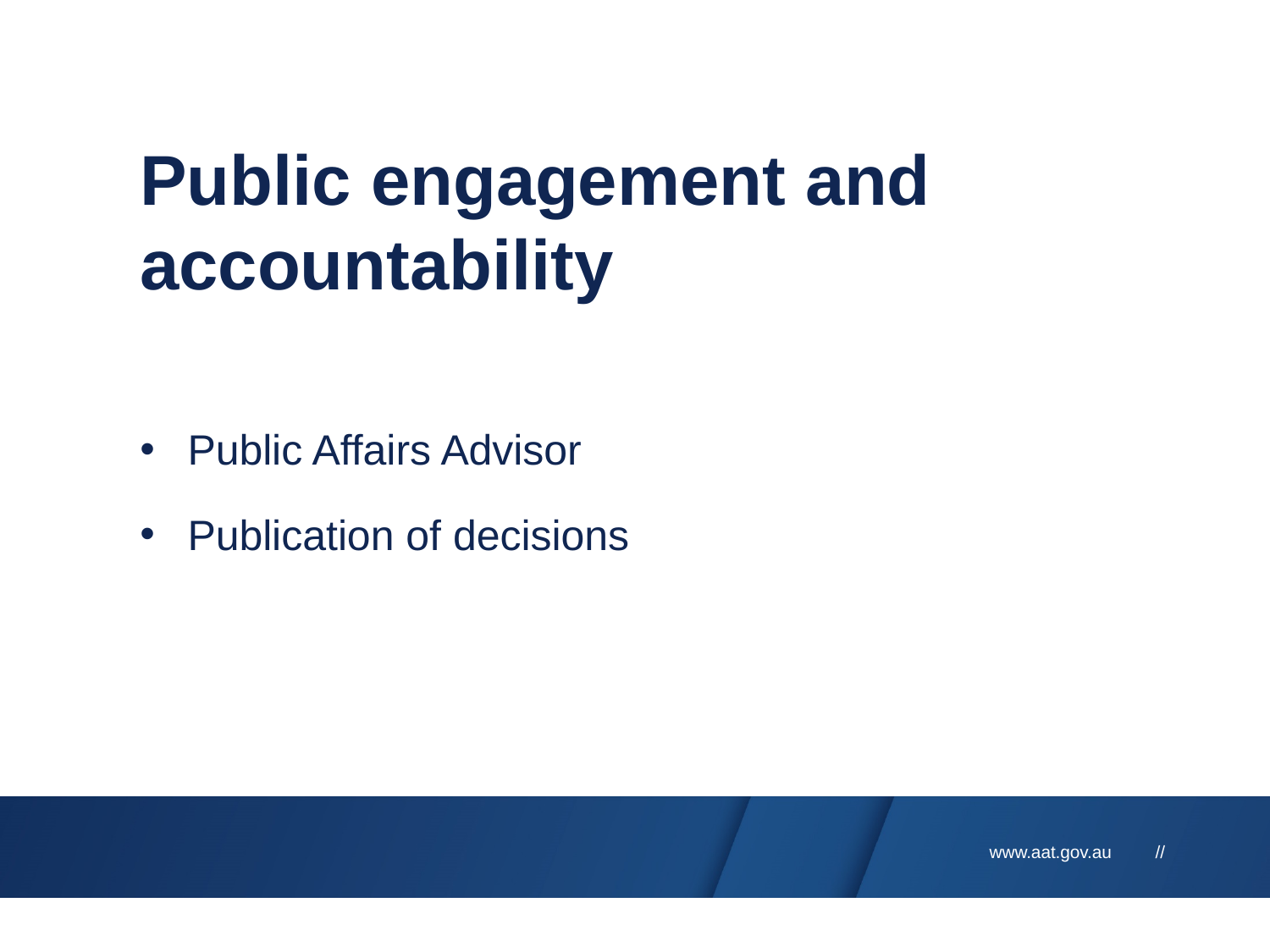

# Public engagement and accountability
Public Affairs Advisor
Publication of decisions